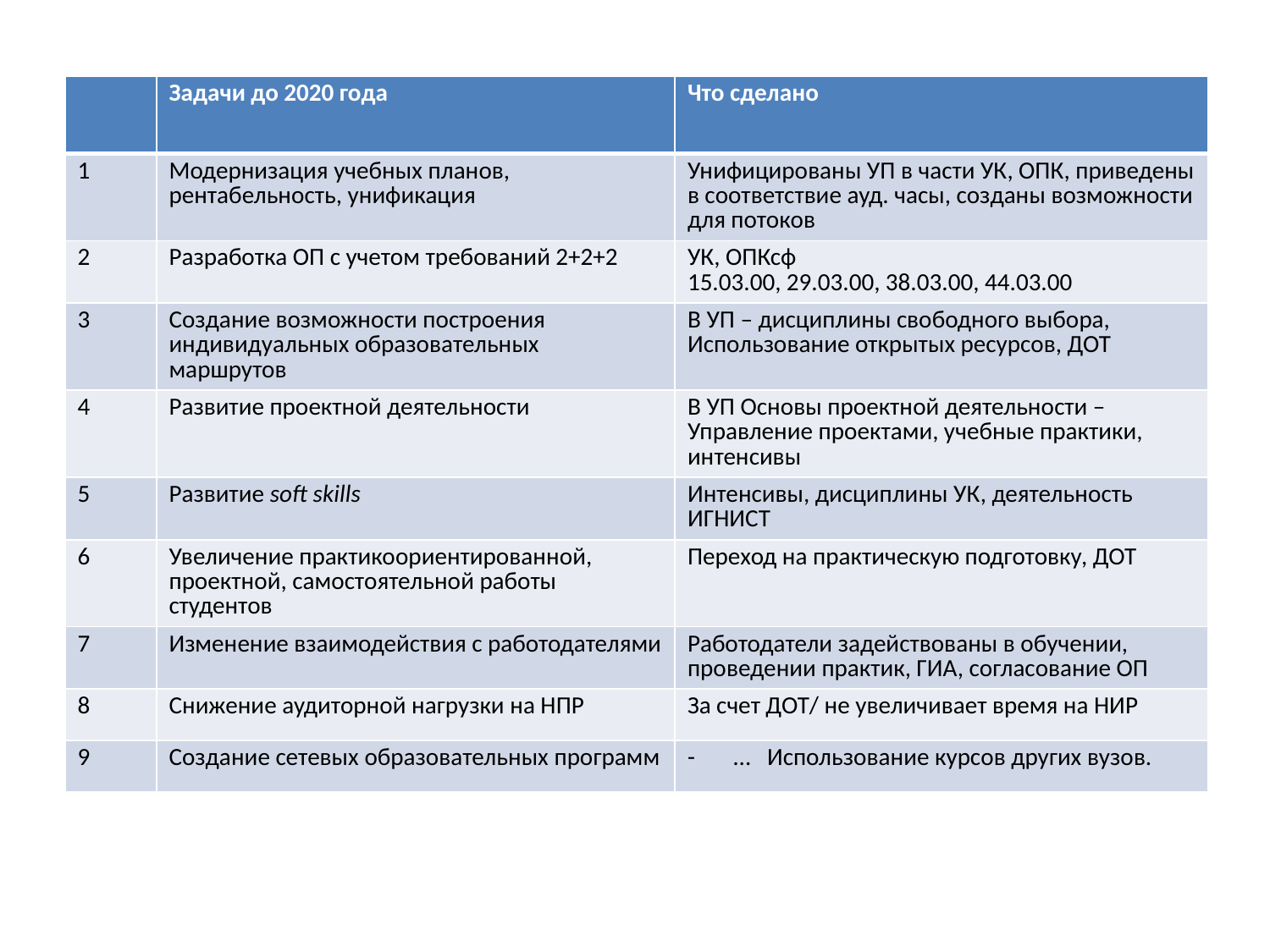

#
|  | Задачи до 2020 года | Что сделано |
| --- | --- | --- |
| 1 | Модернизация учебных планов, рентабельность, унификация | Унифицированы УП в части УК, ОПК, приведены в соответствие ауд. часы, созданы возможности для потоков |
| 2 | Разработка ОП с учетом требований 2+2+2 | УК, ОПКсф 15.03.00, 29.03.00, 38.03.00, 44.03.00 |
| 3 | Создание возможности построения индивидуальных образовательных маршрутов | В УП – дисциплины свободного выбора, Использование открытых ресурсов, ДОТ |
| 4 | Развитие проектной деятельности | В УП Основы проектной деятельности – Управление проектами, учебные практики, интенсивы |
| 5 | Развитие soft skills | Интенсивы, дисциплины УК, деятельность ИГНИСТ |
| 6 | Увеличение практикоориентированной, проектной, самостоятельной работы студентов | Переход на практическую подготовку, ДОТ |
| 7 | Изменение взаимодействия с работодателями | Работодатели задействованы в обучении, проведении практик, ГИА, согласование ОП |
| 8 | Снижение аудиторной нагрузки на НПР | За счет ДОТ/ не увеличивает время на НИР |
| 9 | Создание сетевых образовательных программ | - … Использование курсов других вузов. |